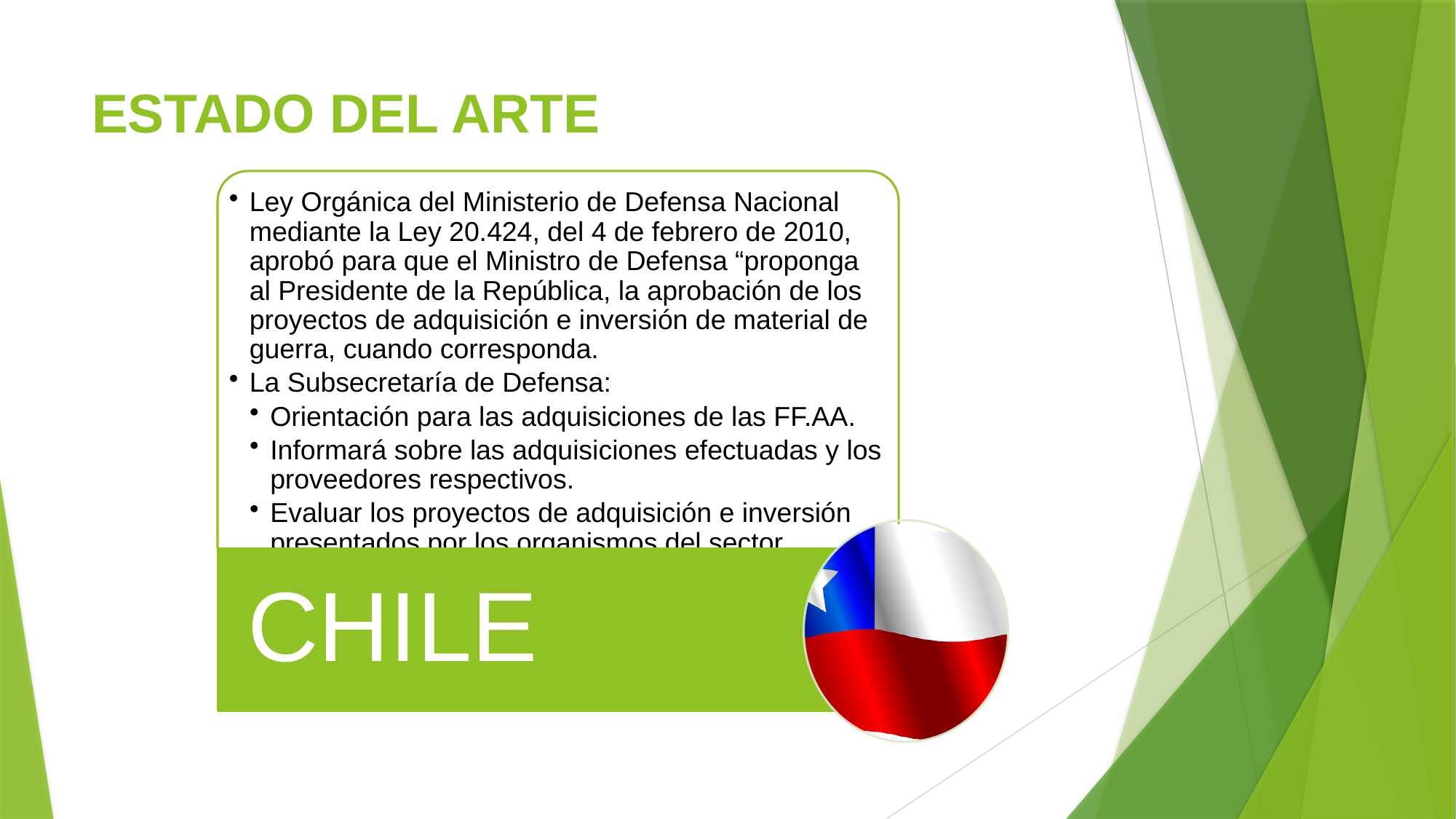

# ESTADO DEL ARTE
Ley Orgánica del Ministerio de Defensa Nacional mediante la Ley 20.424, del 4 de febrero de 2010, aprobó para que el Ministro de Defensa “proponga al Presidente de la República, la aprobación de los proyectos de adquisición e inversión de material de guerra, cuando corresponda.
La Subsecretaría de Defensa:
Orientación para las adquisiciones de las FF.AA.
Informará sobre las adquisiciones efectuadas y los proveedores respectivos.
Evaluar los proyectos de adquisición e inversión presentados por los organismos del sector Defensa.
CHILE